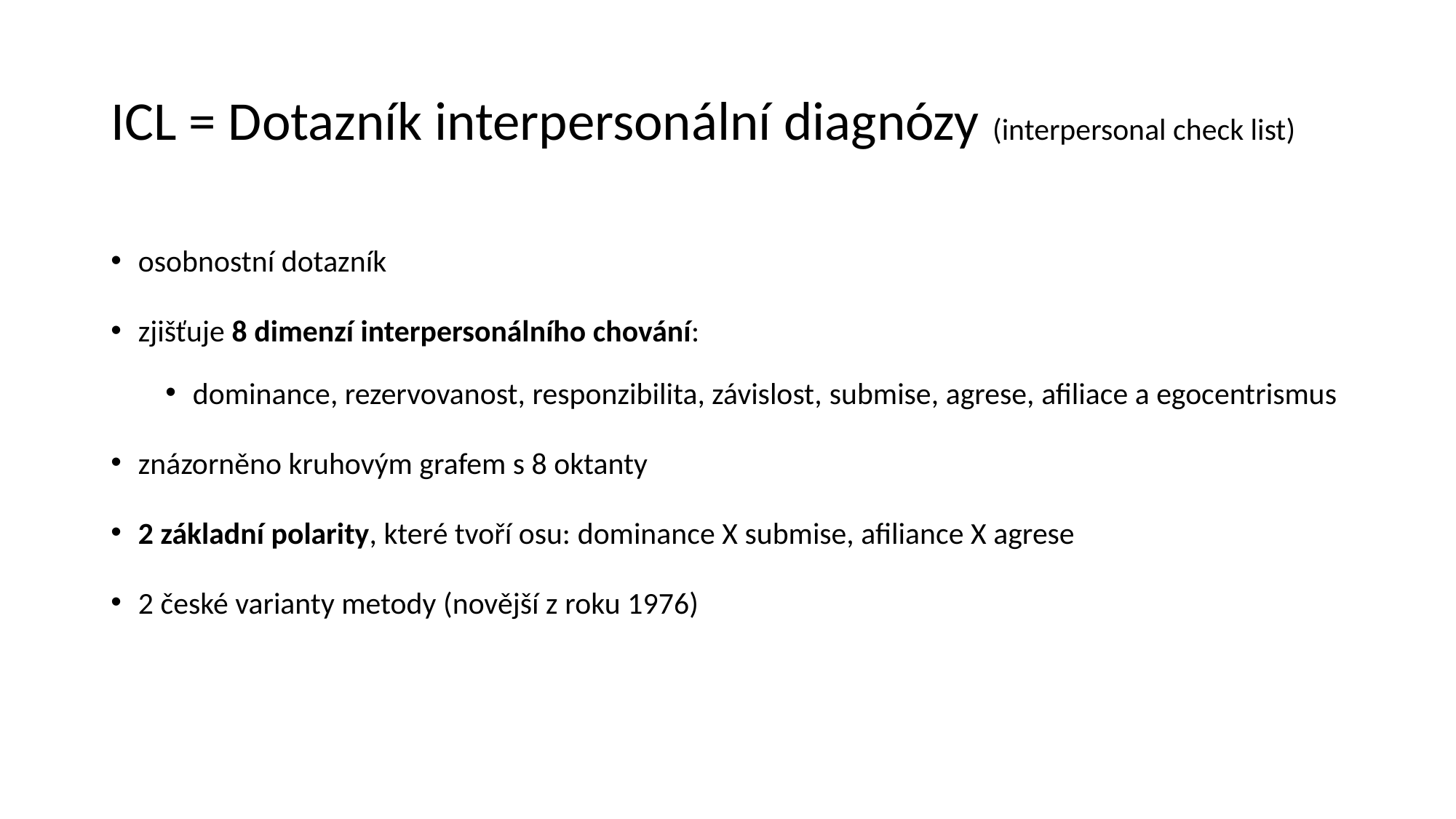

# ICL = Dotazník interpersonální diagnózy (interpersonal check list)
osobnostní dotazník
zjišťuje 8 dimenzí interpersonálního chování:
dominance, rezervovanost, responzibilita, závislost, submise, agrese, afiliace a egocentrismus
znázorněno kruhovým grafem s 8 oktanty
2 základní polarity, které tvoří osu: dominance X submise, afiliance X agrese
2 české varianty metody (novější z roku 1976)